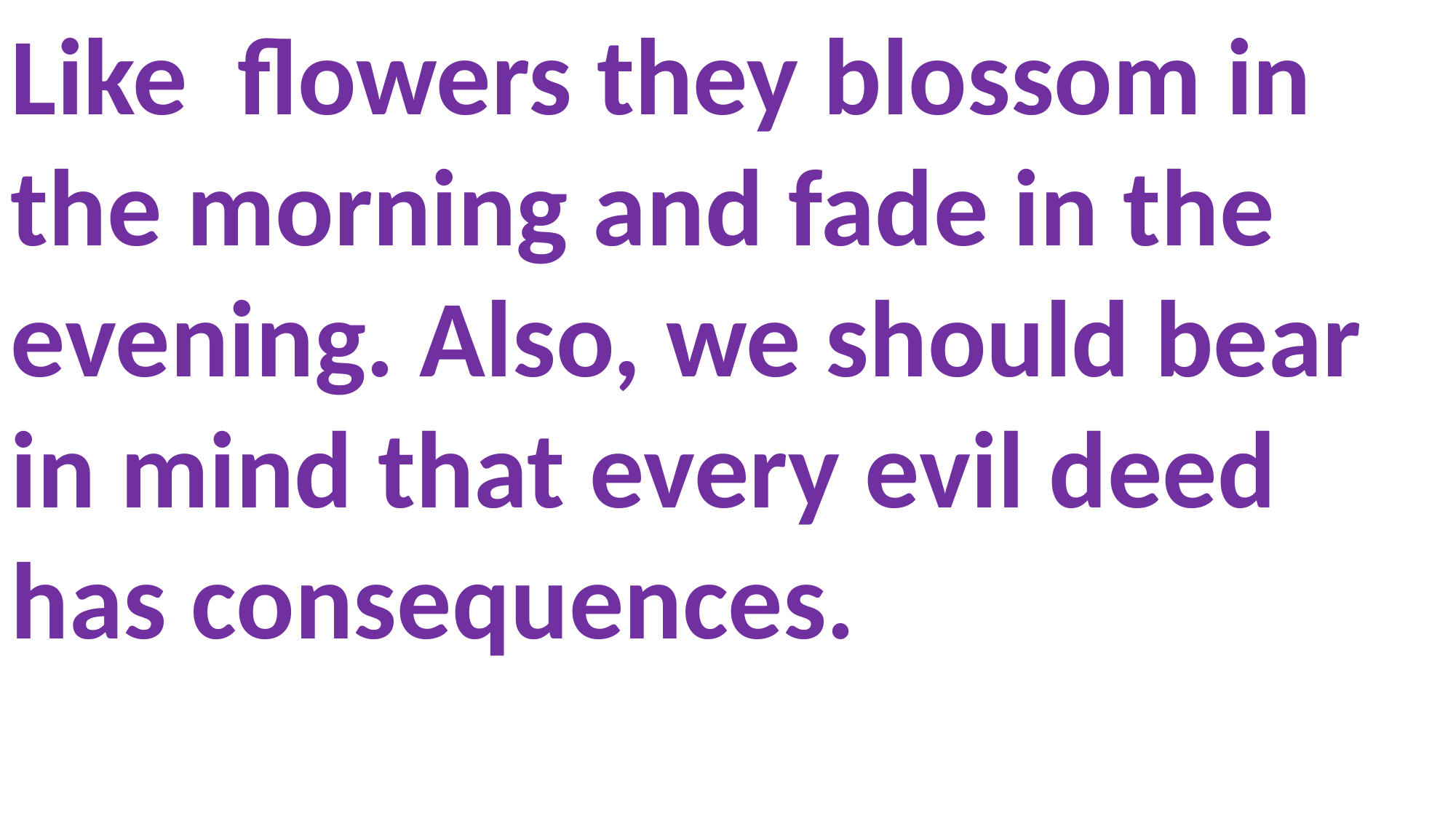

Like  flowers they blossom in the morning and fade in the evening. Also, we should bear in mind that every evil deed has consequences.